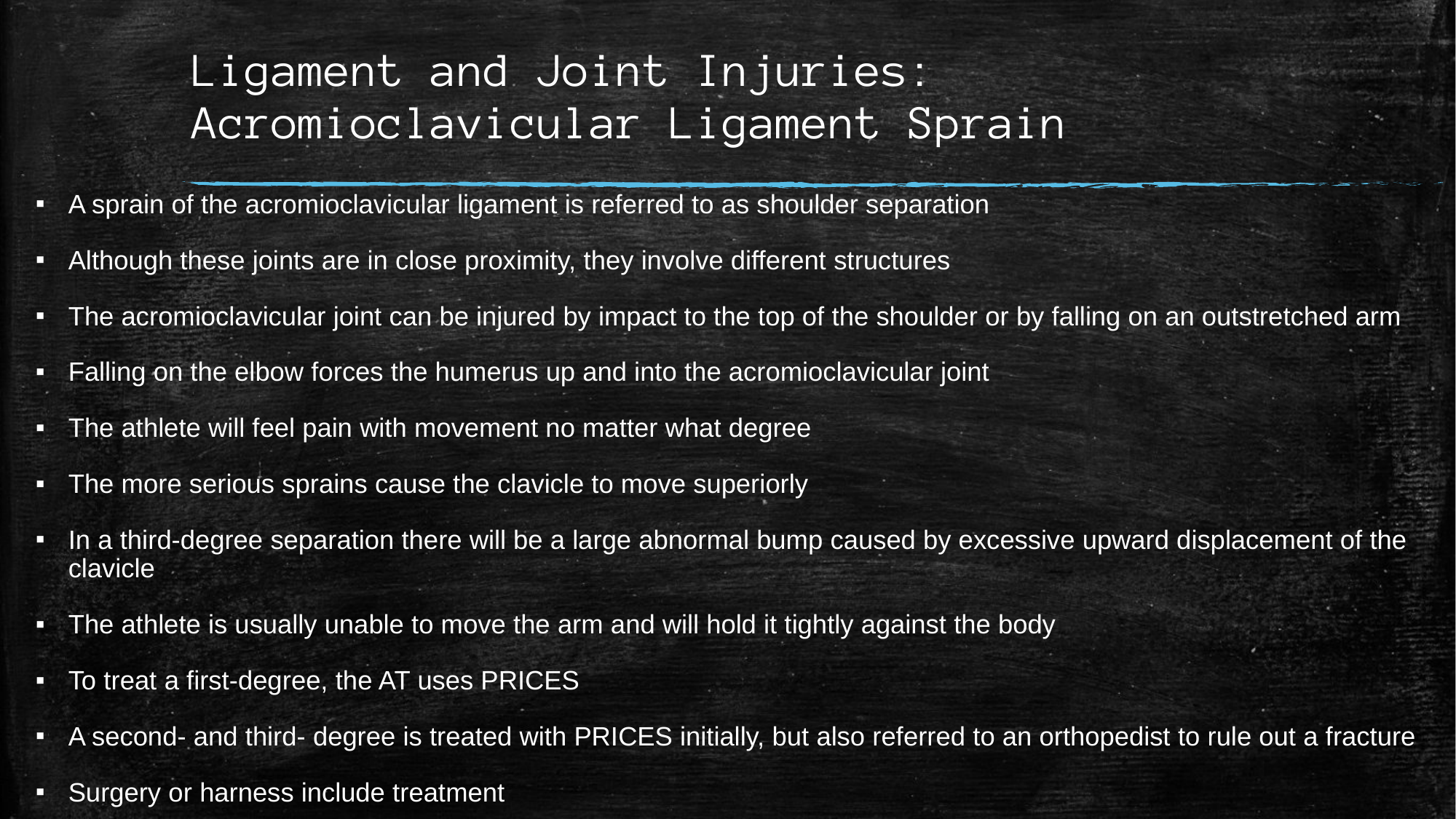

# Ligament and Joint Injuries: Acromioclavicular Ligament Sprain
A sprain of the acromioclavicular ligament is referred to as shoulder separation
Although these joints are in close proximity, they involve different structures
The acromioclavicular joint can be injured by impact to the top of the shoulder or by falling on an outstretched arm
Falling on the elbow forces the humerus up and into the acromioclavicular joint
The athlete will feel pain with movement no matter what degree
The more serious sprains cause the clavicle to move superiorly
In a third-degree separation there will be a large abnormal bump caused by excessive upward displacement of the clavicle
The athlete is usually unable to move the arm and will hold it tightly against the body
To treat a first-degree, the AT uses PRICES
A second- and third- degree is treated with PRICES initially, but also referred to an orthopedist to rule out a fracture
Surgery or harness include treatment